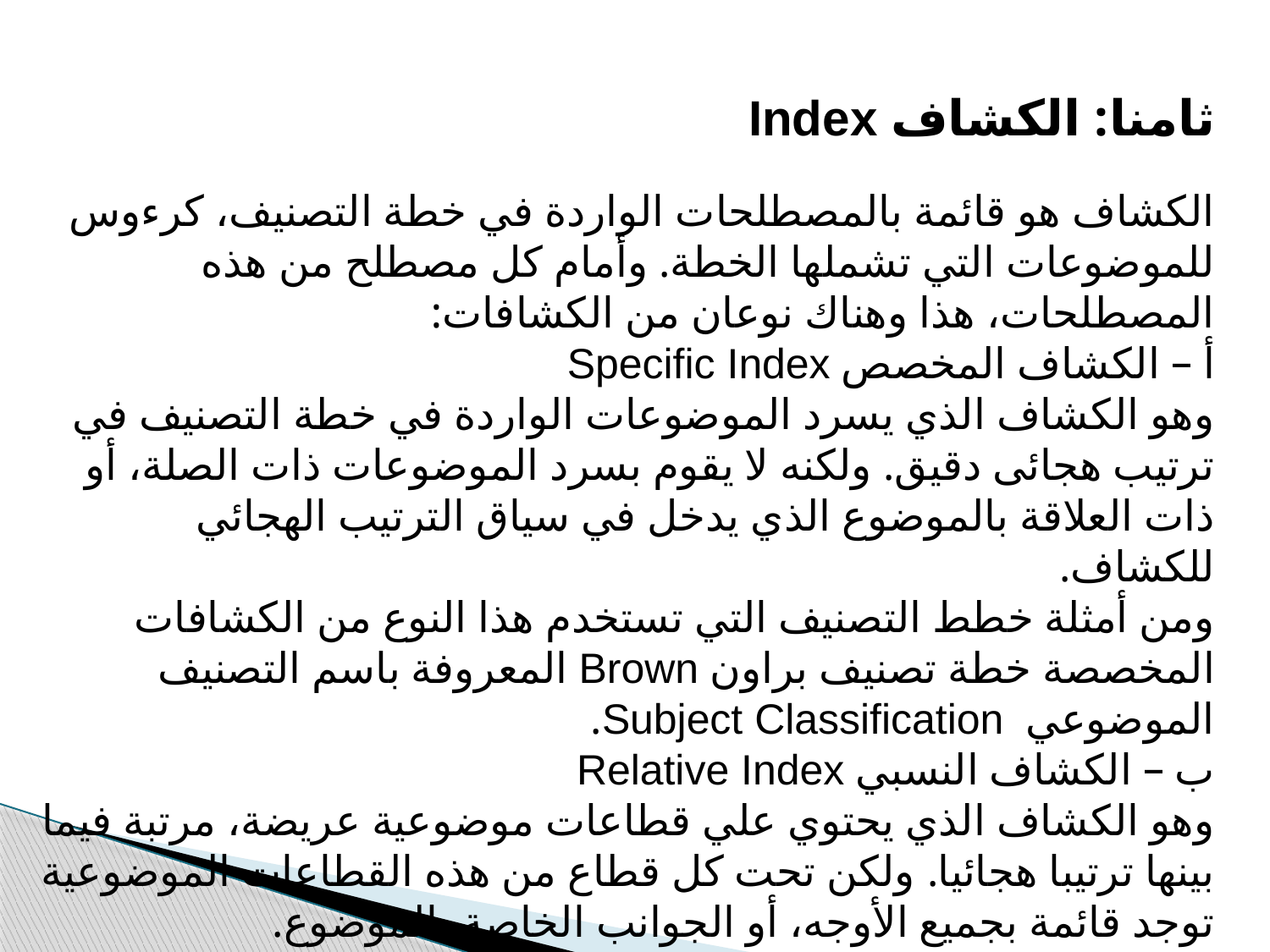

ثامنا: الكشاف Index

الكشاف هو قائمة بالمصطلحات الواردة في خطة التصنيف، كرءوس للموضوعات التي تشملها الخطة. وأمام كل مصطلح من هذه المصطلحات، هذا وهناك نوعان من الكشافات:
أ – الكشاف المخصص Specific Index
وهو الكشاف الذي يسرد الموضوعات الواردة في خطة التصنيف في ترتيب هجائى دقيق. ولكنه لا يقوم بسرد الموضوعات ذات الصلة، أو ذات العلاقة بالموضوع الذي يدخل في سياق الترتيب الهجائي للكشاف.
ومن أمثلة خطط التصنيف التي تستخدم هذا النوع من الكشافات المخصصة خطة تصنيف براون Brown المعروفة باسم التصنيف الموضوعي  Subject Classification.
ب – الكشاف النسبي Relative Index
وهو الكشاف الذي يحتوي علي قطاعات موضوعية عريضة، مرتبة فيما بينها ترتيبا هجائيا. ولكن تحت كل قطاع من هذه القطاعات الموضوعية توجد قائمة بجميع الأوجه، أو الجوانب الخاصة بالموضوع.